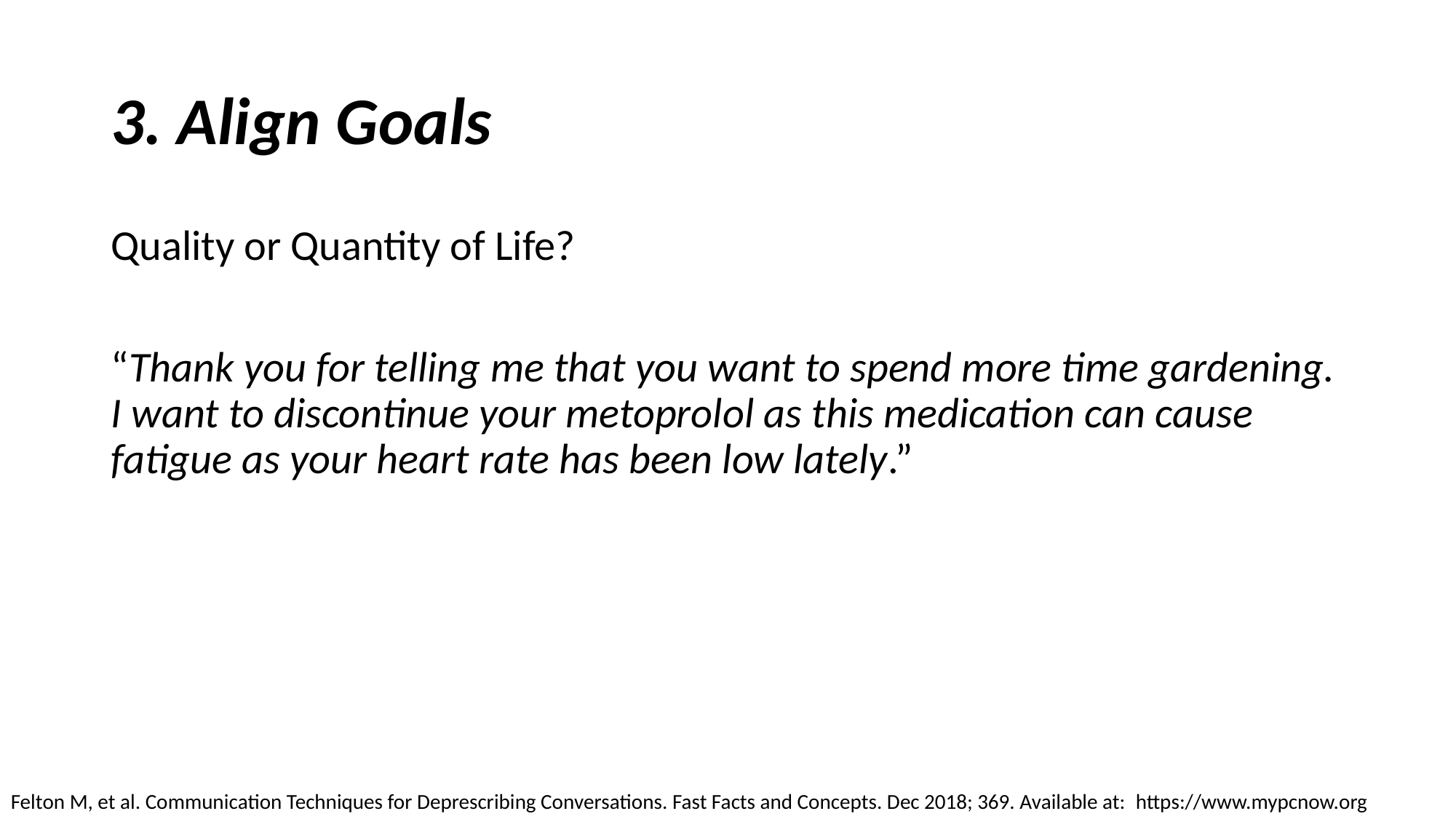

# 3. Align Goals
Quality or Quantity of Life?

“Thank you for telling me that you want to spend more time gardening. I want to discontinue your metoprolol as this medication can cause fatigue as your heart rate has been low lately.”
Felton M, et al. Communication Techniques for Deprescribing Conversations. Fast Facts and Concepts. Dec 2018; 369. Available at:  https://www.mypcnow.org